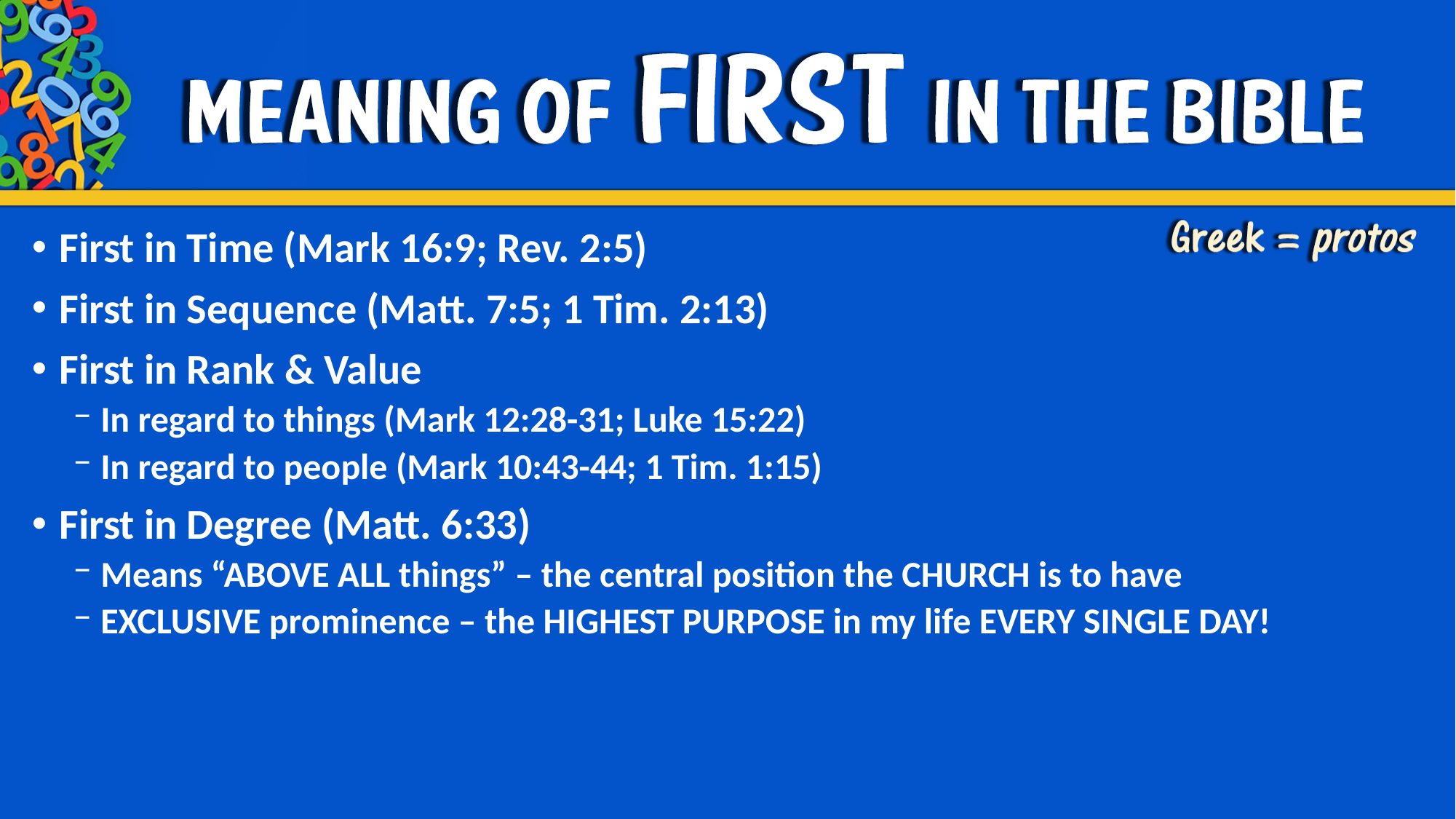

First in Time (Mark 16:9; Rev. 2:5)
First in Sequence (Matt. 7:5; 1 Tim. 2:13)
First in Rank & Value
In regard to things (Mark 12:28-31; Luke 15:22)
In regard to people (Mark 10:43-44; 1 Tim. 1:15)
First in Degree (Matt. 6:33)
Means “ABOVE ALL things” – the central position the CHURCH is to have
EXCLUSIVE prominence – the HIGHEST PURPOSE in my life EVERY SINGLE DAY!